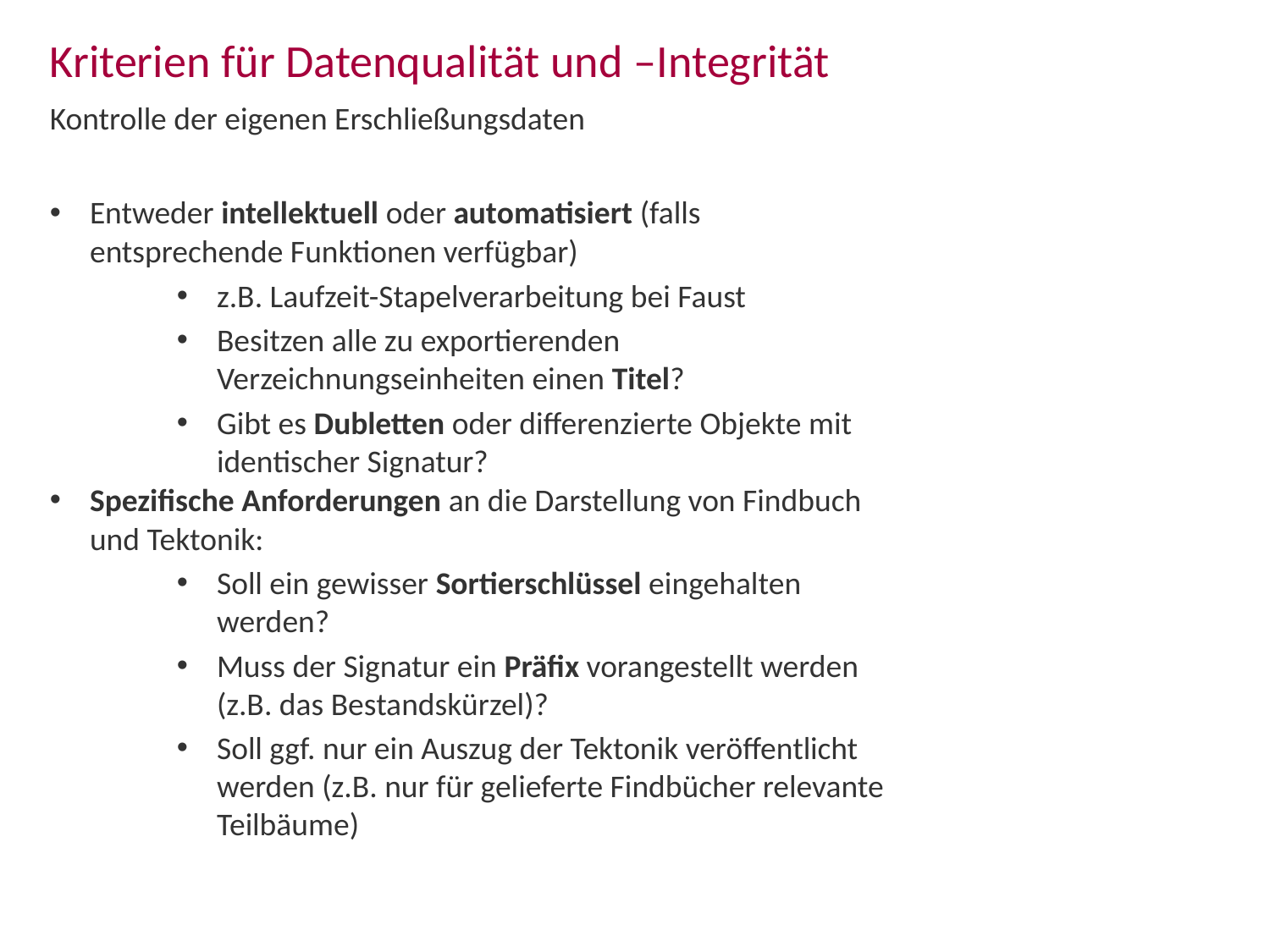

Kriterien für Datenqualität und –Integrität
Kontrolle der eigenen Erschließungsdaten
Entweder intellektuell oder automatisiert (falls entsprechende Funktionen verfügbar)
z.B. Laufzeit-Stapelverarbeitung bei Faust
Besitzen alle zu exportierenden Verzeichnungseinheiten einen Titel?
Gibt es Dubletten oder differenzierte Objekte mit identischer Signatur?
Spezifische Anforderungen an die Darstellung von Findbuch und Tektonik:
Soll ein gewisser Sortierschlüssel eingehalten werden?
Muss der Signatur ein Präfix vorangestellt werden (z.B. das Bestandskürzel)?
Soll ggf. nur ein Auszug der Tektonik veröffentlicht werden (z.B. nur für gelieferte Findbücher relevante Teilbäume)